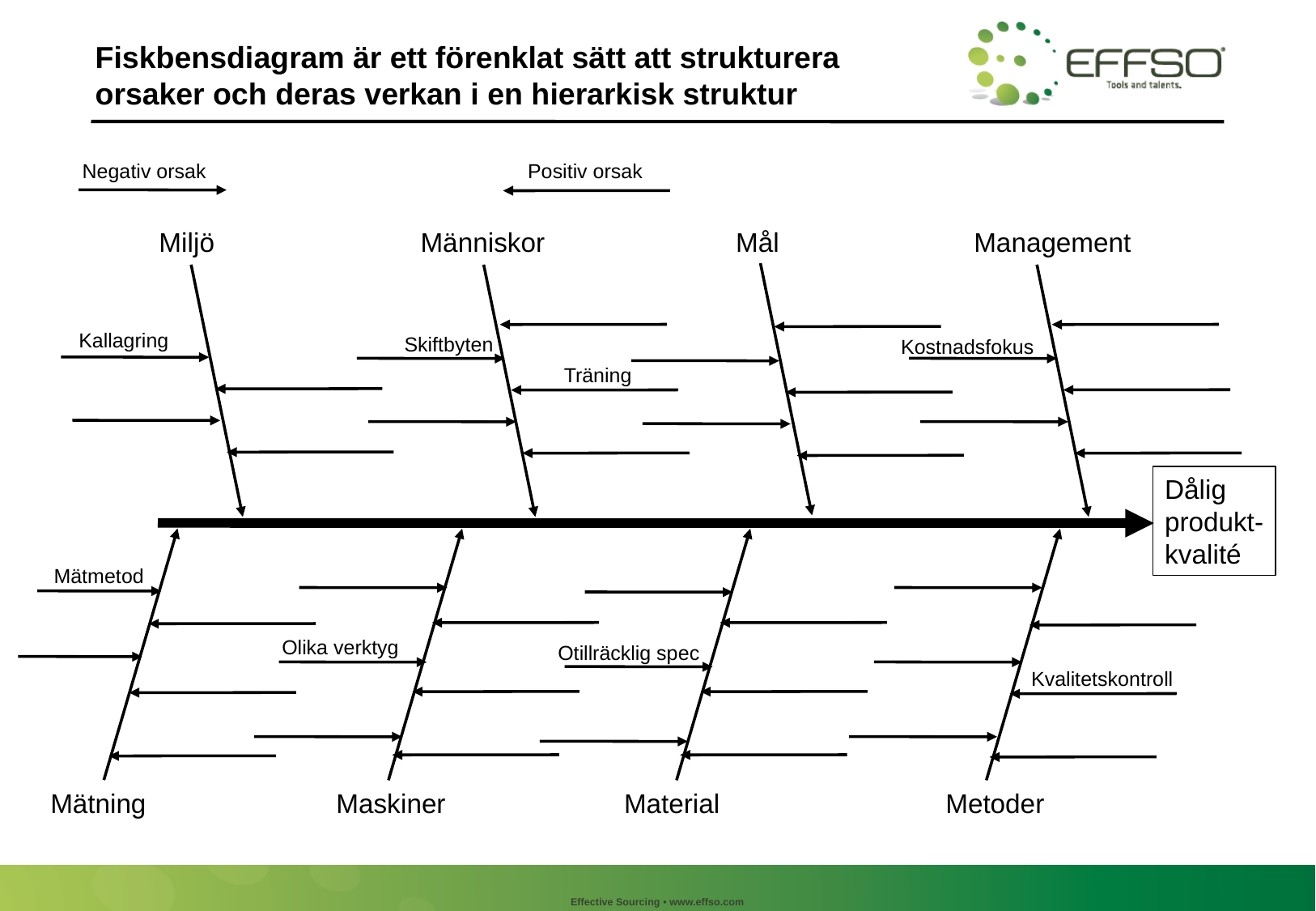

Fiskbensdiagram är ett förenklat sätt att strukturera
orsaker och deras verkan i en hierarkisk struktur
Positiv orsak
Negativ orsak

Miljö
Människor
Mål
Management

Kallagring
Skiftbyten

Kostnadsfokus
Träning

Dålig
produkt-
kvalité

Mätmetod

Olika verktyg
Otillräcklig spec

Kvalitetskontroll

Mätning
Maskiner
Material
Metoder